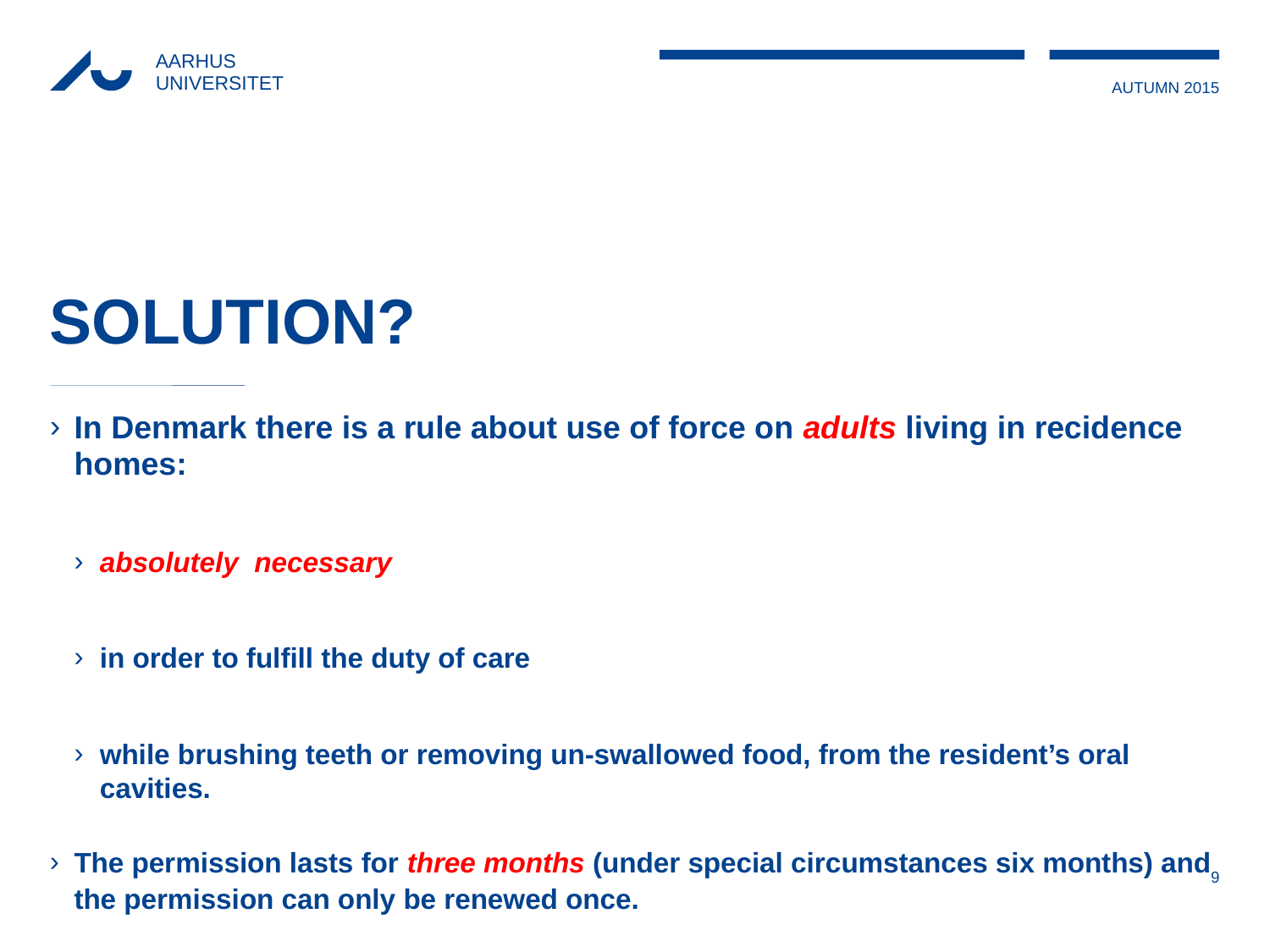

# Solution?
In Denmark there is a rule about use of force on adults living in recidence homes:

absolutely  necessary

in order to fulfill the duty of care

while brushing teeth or removing un-swallowed food, from the resident’s oral cavities.

The permission lasts for three months (under special circumstances six months) and the permission can only be renewed once.

9